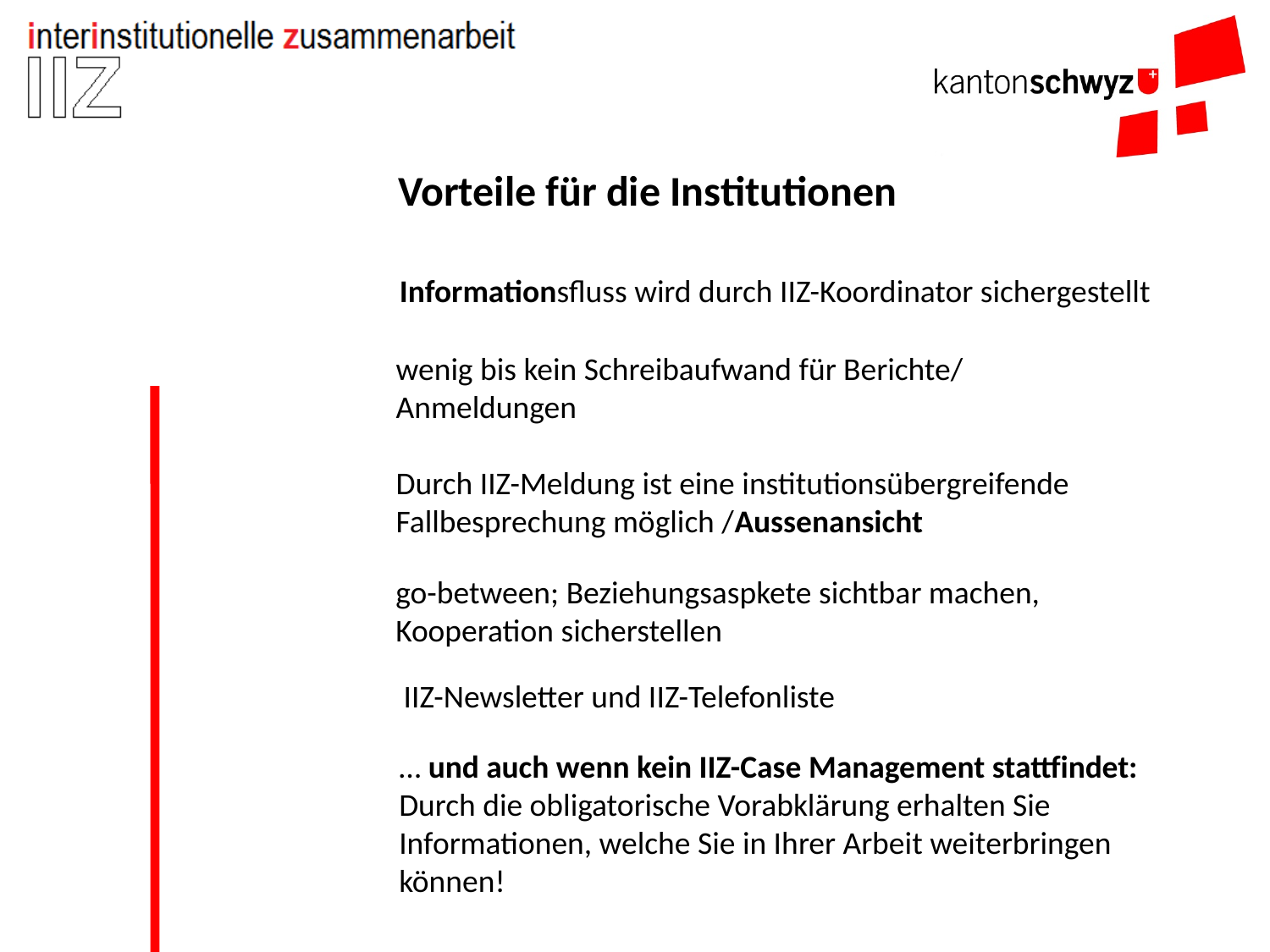

Vorteile für die Institutionen
Informationsfluss wird durch IIZ-Koordinator sichergestellt
wenig bis kein Schreibaufwand für Berichte/ Anmeldungen

Durch IIZ-Meldung ist eine institutionsübergreifende Fallbesprechung möglich /Aussenansicht
go-between; Beziehungsaspkete sichtbar machen, Kooperation sicherstellen
IIZ-Newsletter und IIZ-Telefonliste
… und auch wenn kein IIZ-Case Management stattfindet:
Durch die obligatorische Vorabklärung erhalten Sie
Informationen, welche Sie in Ihrer Arbeit weiterbringen können!